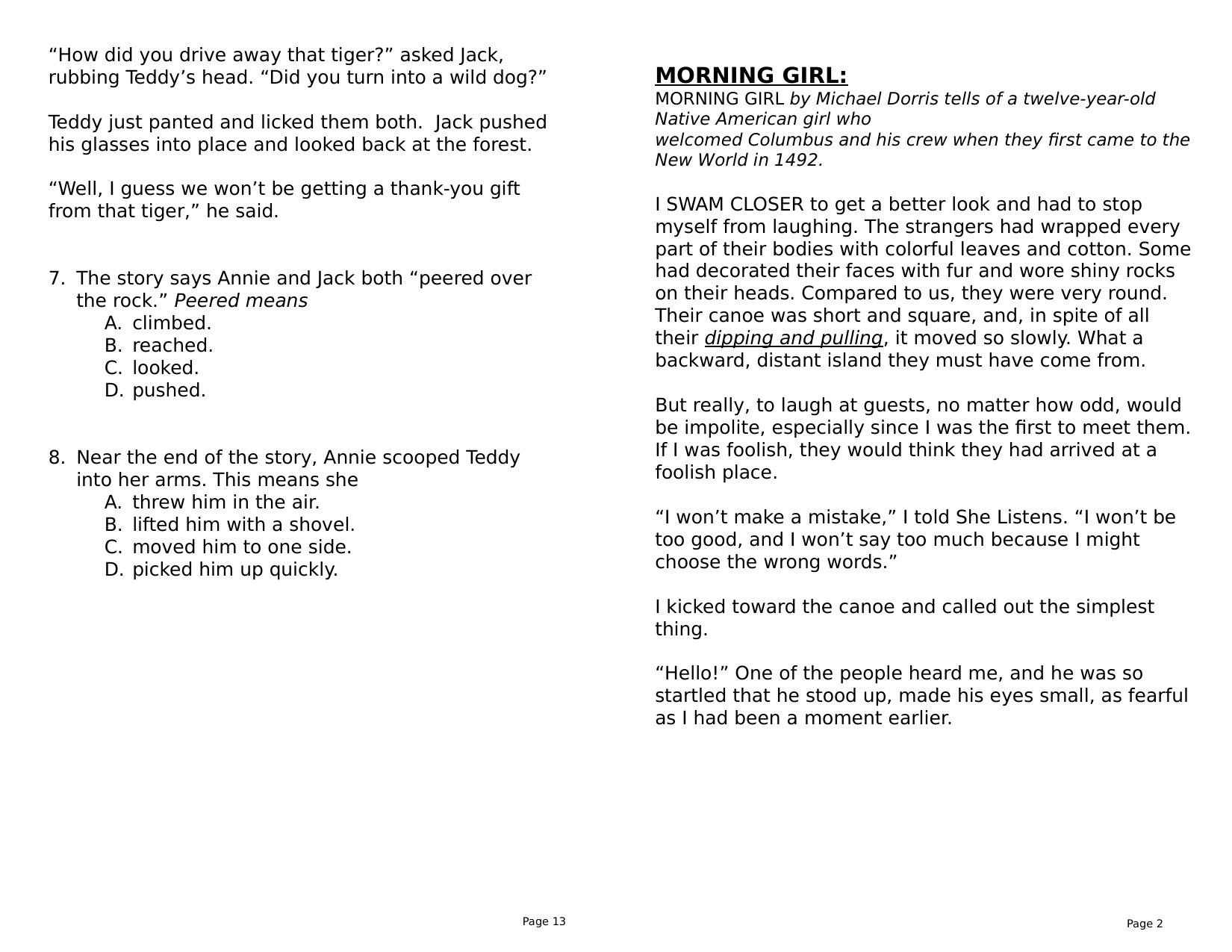

“How did you drive away that tiger?” asked Jack, rubbing Teddy’s head. “Did you turn into a wild dog?”

Teddy just panted and licked them both.  Jack pushed his glasses into place and looked back at the forest.

“Well, I guess we won’t be getting a thank-you gift from that tiger,” he said.

The story says Annie and Jack both “peered over the rock.” Peered means
climbed.
reached.
looked.
pushed.

Near the end of the story, Annie scooped Teddy into her arms. This means she
threw him in the air.
lifted him with a shovel.
moved him to one side.
picked him up quickly.
MORNING GIRL:
MORNING GIRL by Michael Dorris tells of a twelve-year-old Native American girl who
welcomed Columbus and his crew when they first came to the New World in 1492.

I SWAM CLOSER to get a better look and had to stop myself from laughing. The strangers had wrapped every part of their bodies with colorful leaves and cotton. Some had decorated their faces with fur and wore shiny rocks on their heads. Compared to us, they were very round. Their canoe was short and square, and, in spite of all their dipping and pulling, it moved so slowly. What a backward, distant island they must have come from.

But really, to laugh at guests, no matter how odd, would be impolite, especially since I was the first to meet them. If I was foolish, they would think they had arrived at a foolish place.

“I won’t make a mistake,” I told She Listens. “I won’t be
too good, and I won’t say too much because I might choose the wrong words.”

I kicked toward the canoe and called out the simplest thing.

“Hello!” One of the people heard me, and he was so startled that he stood up, made his eyes small, as fearful as I had been a moment earlier.
Page 13
Page 2